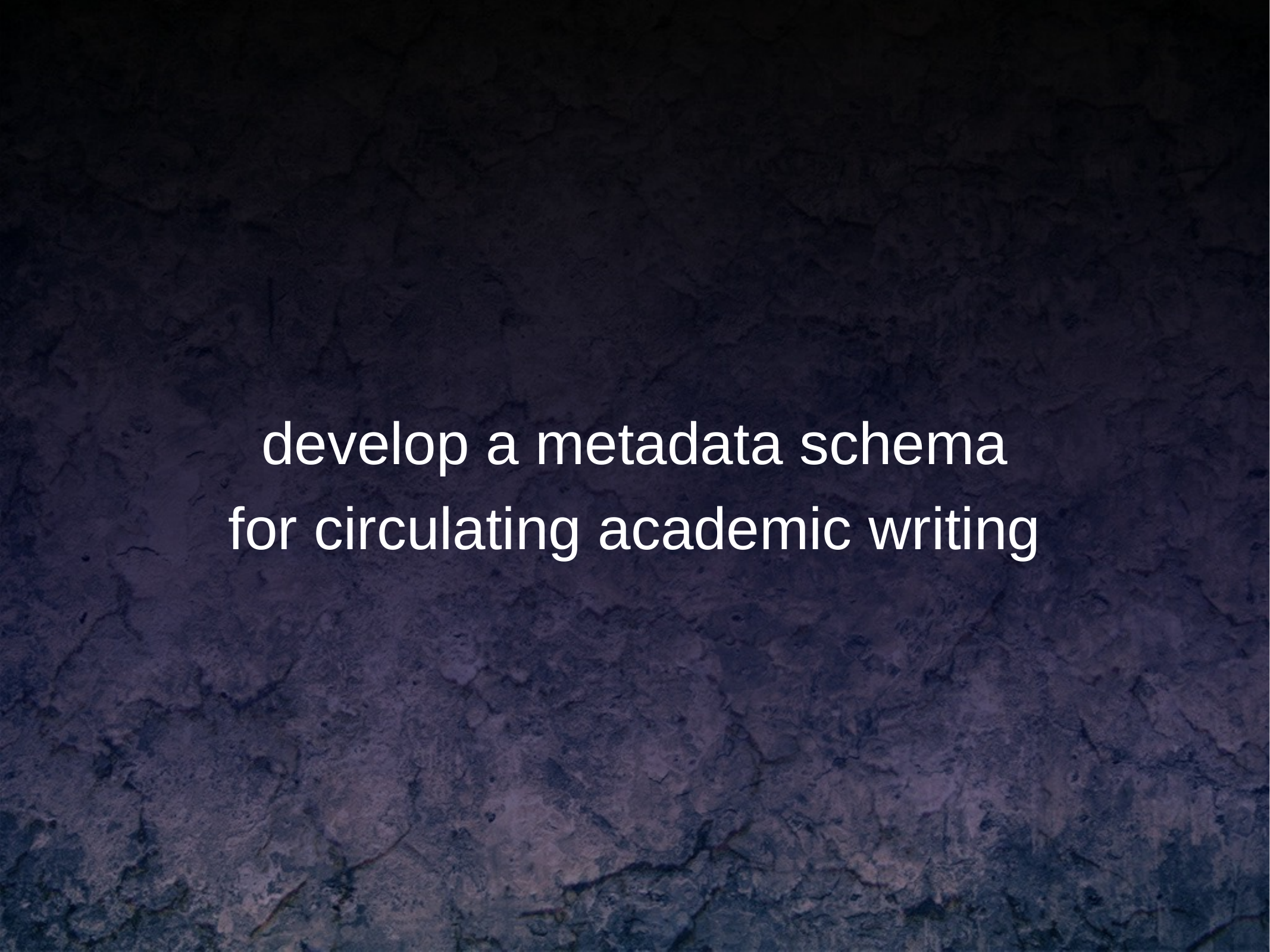

# develop a metadata schema
for circulating academic writing